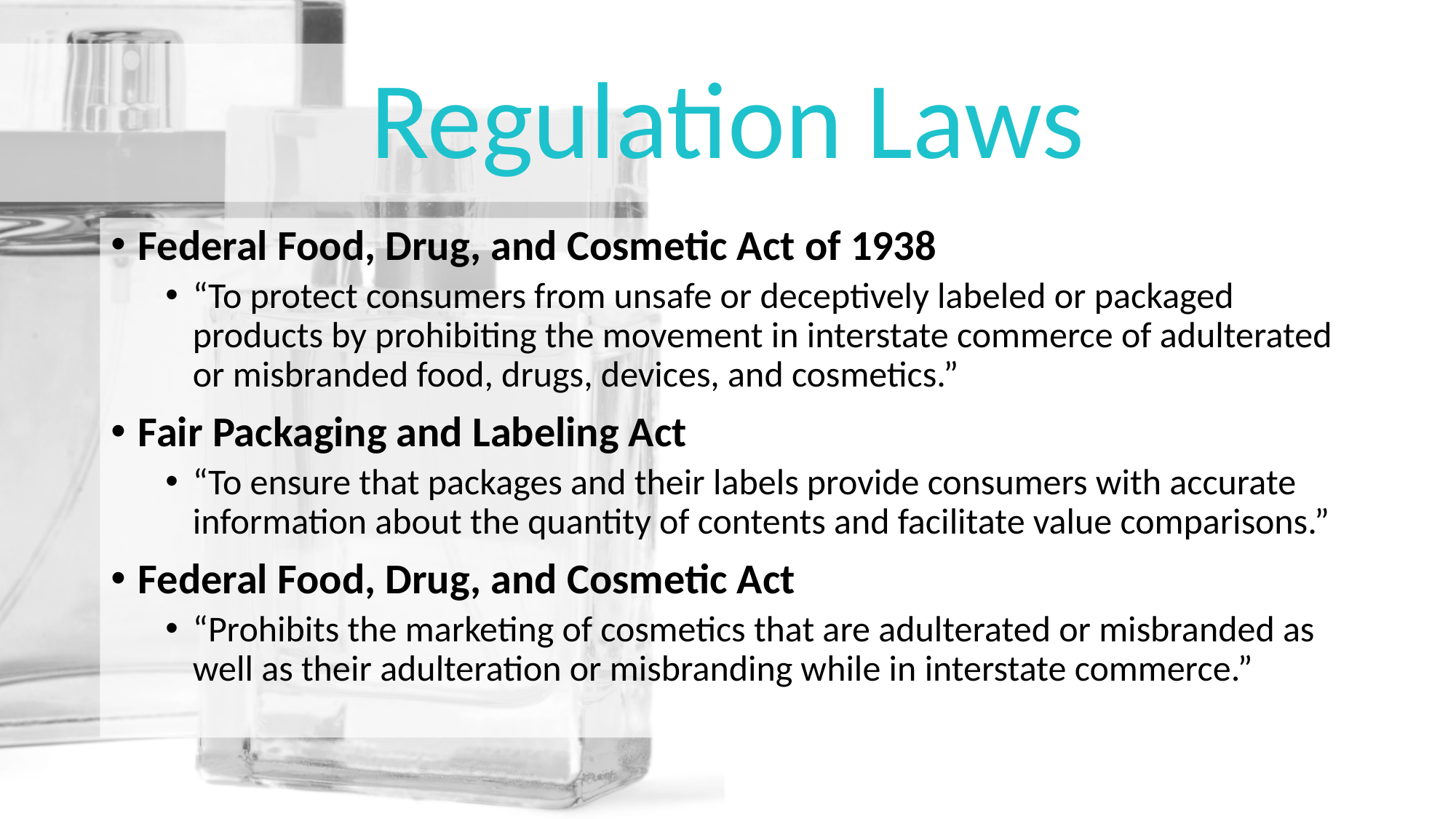

# Regulation Laws
Federal Food, Drug, and Cosmetic Act of 1938
“To protect consumers from unsafe or deceptively labeled or packaged products by prohibiting the movement in interstate commerce of adulterated or misbranded food, drugs, devices, and cosmetics.”
Fair Packaging and Labeling Act
“To ensure that packages and their labels provide consumers with accurate information about the quantity of contents and facilitate value comparisons.”
Federal Food, Drug, and Cosmetic Act
“Prohibits the marketing of cosmetics that are adulterated or misbranded as well as their adulteration or misbranding while in interstate commerce.”